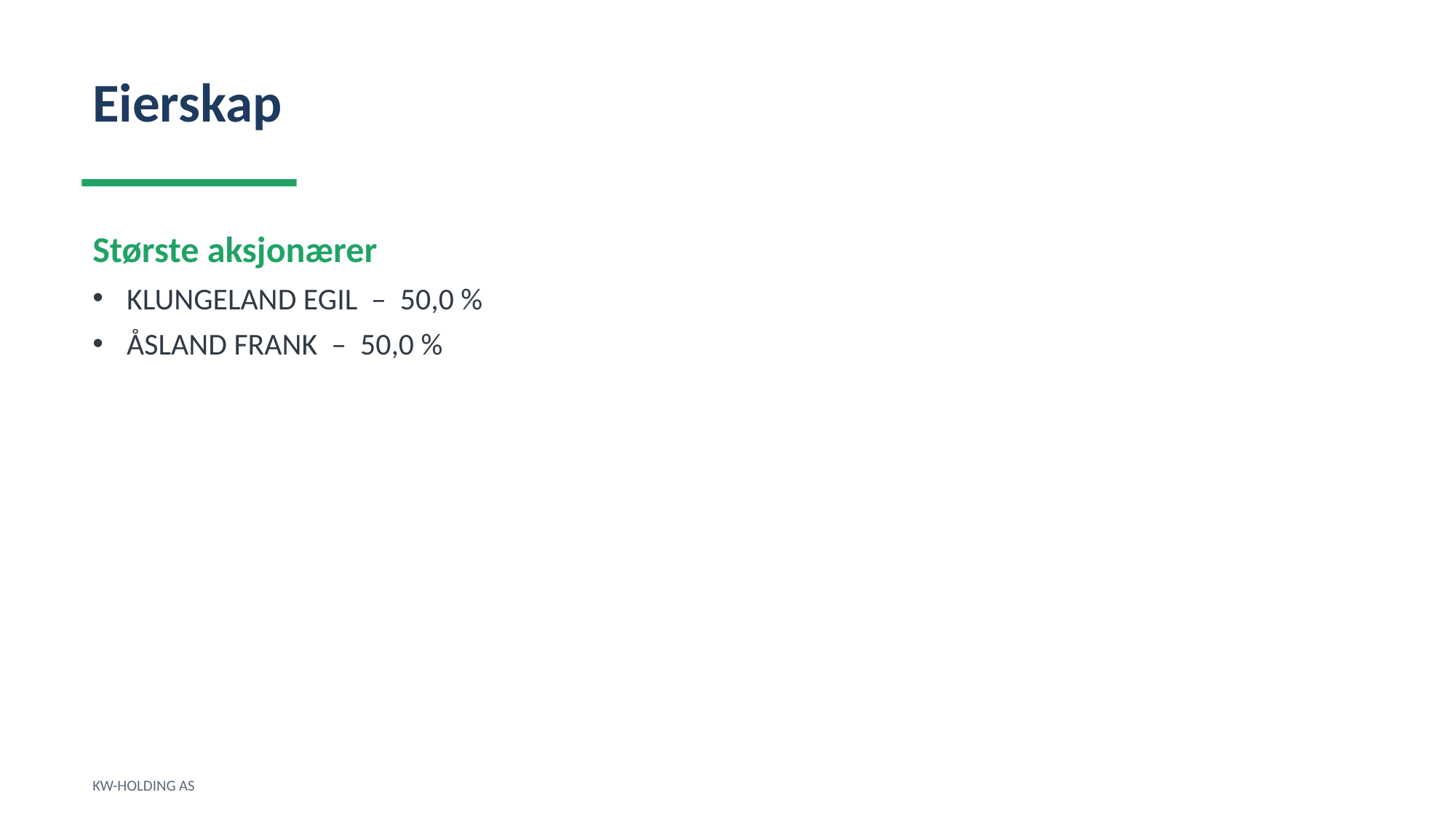

Eierskap

Største aksjonærer
KLUNGELAND EGIL  –  50,0 %
ÅSLAND FRANK  –  50,0 %
KW-HOLDING AS